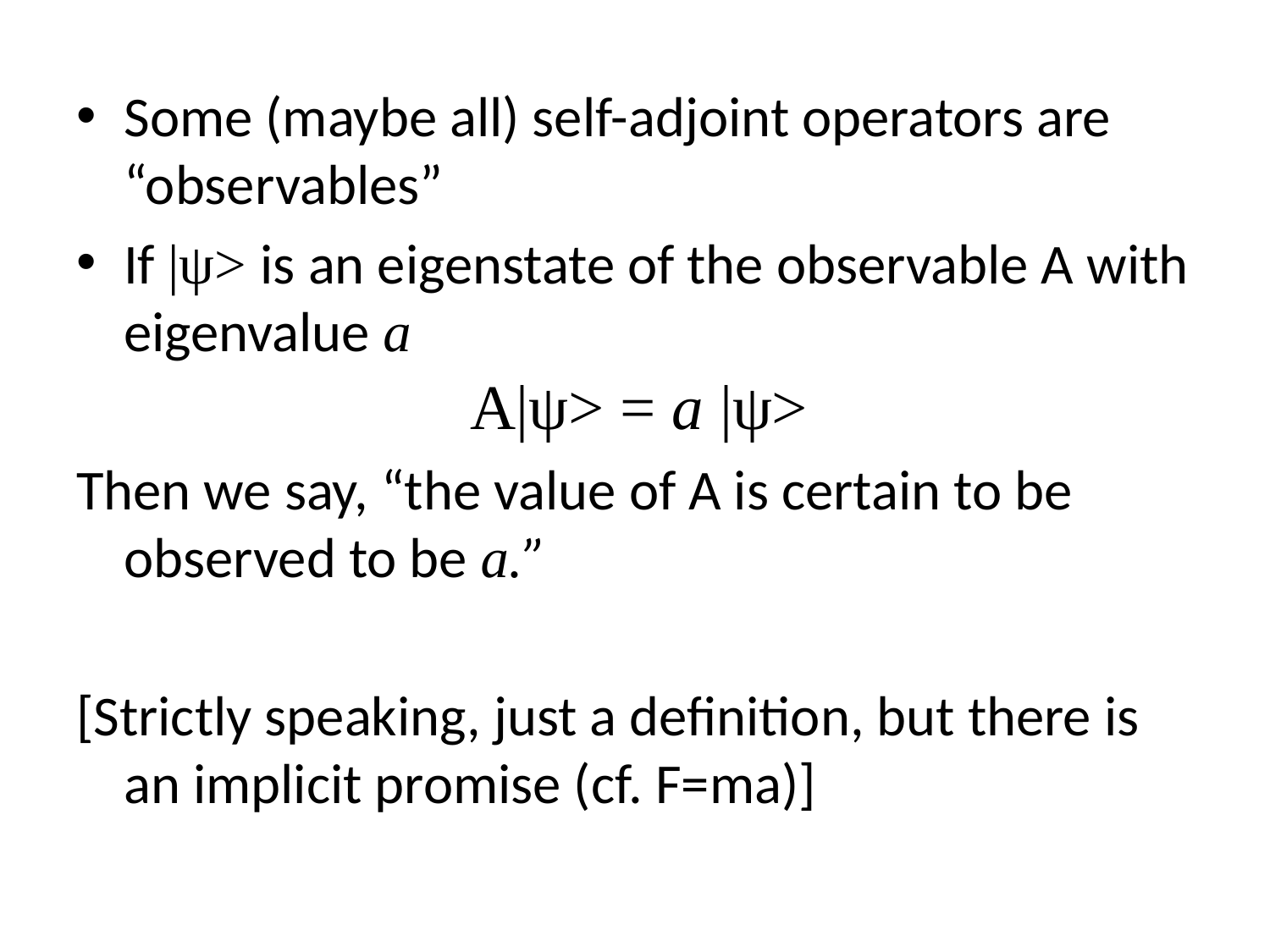

Some (maybe all) self-adjoint operators are “observables”
If |ψ> is an eigenstate of the observable A with eigenvalue a

Then we say, “the value of A is certain to be observed to be a.”

[Strictly speaking, just a definition, but there is an implicit promise (cf. F=ma)]

A|ψ> = a |ψ>